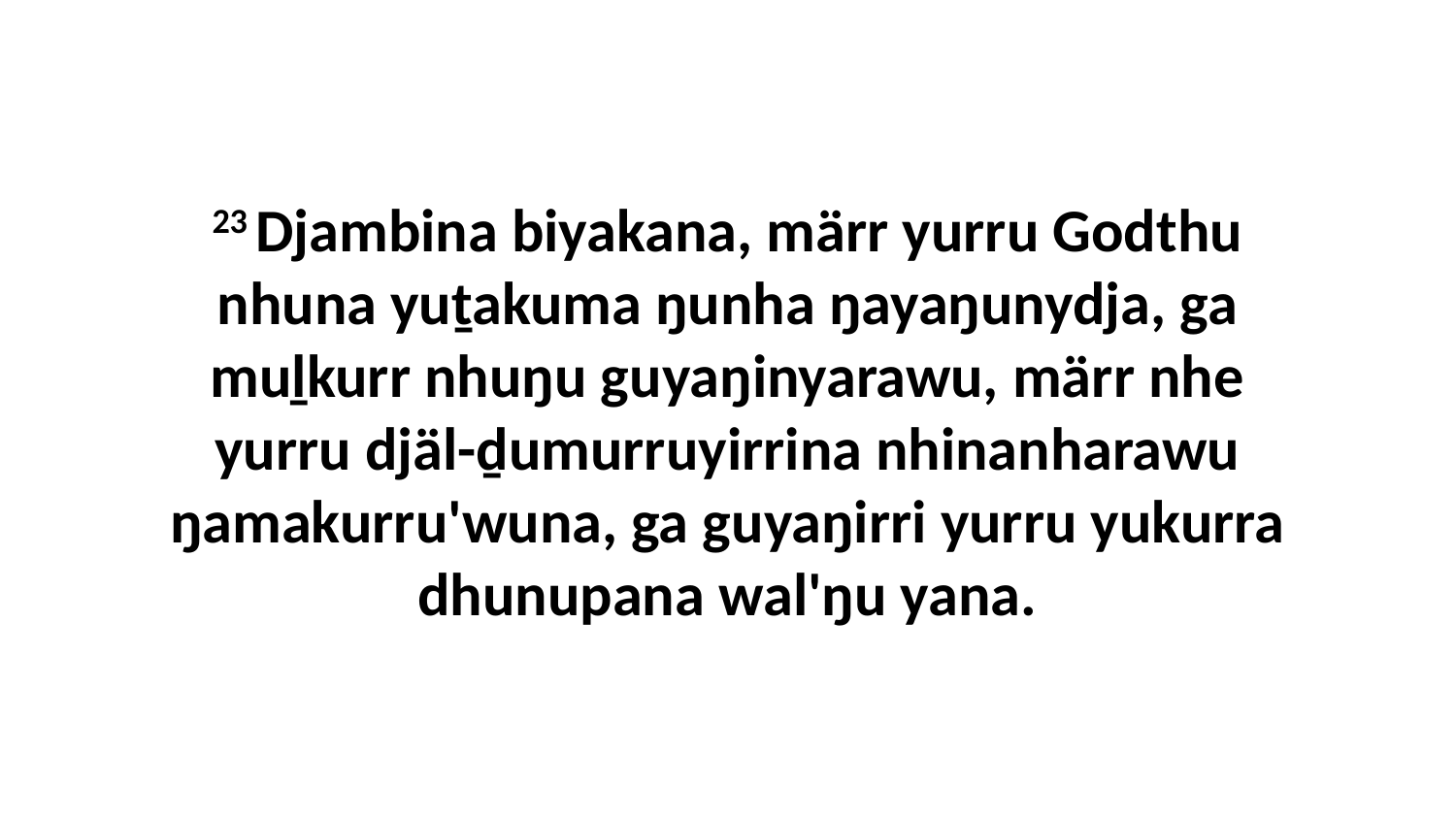

23 Djambina biyakana, märr yurru Godthu nhuna yuṯakuma ŋunha ŋayaŋunydja, ga muḻkurr nhuŋu guyaŋinyarawu, märr nhe yurru djäl-ḏumurruyirrina nhinanharawu ŋamakurru'wuna, ga guyaŋirri yurru yukurra dhunupana wal'ŋu yana.